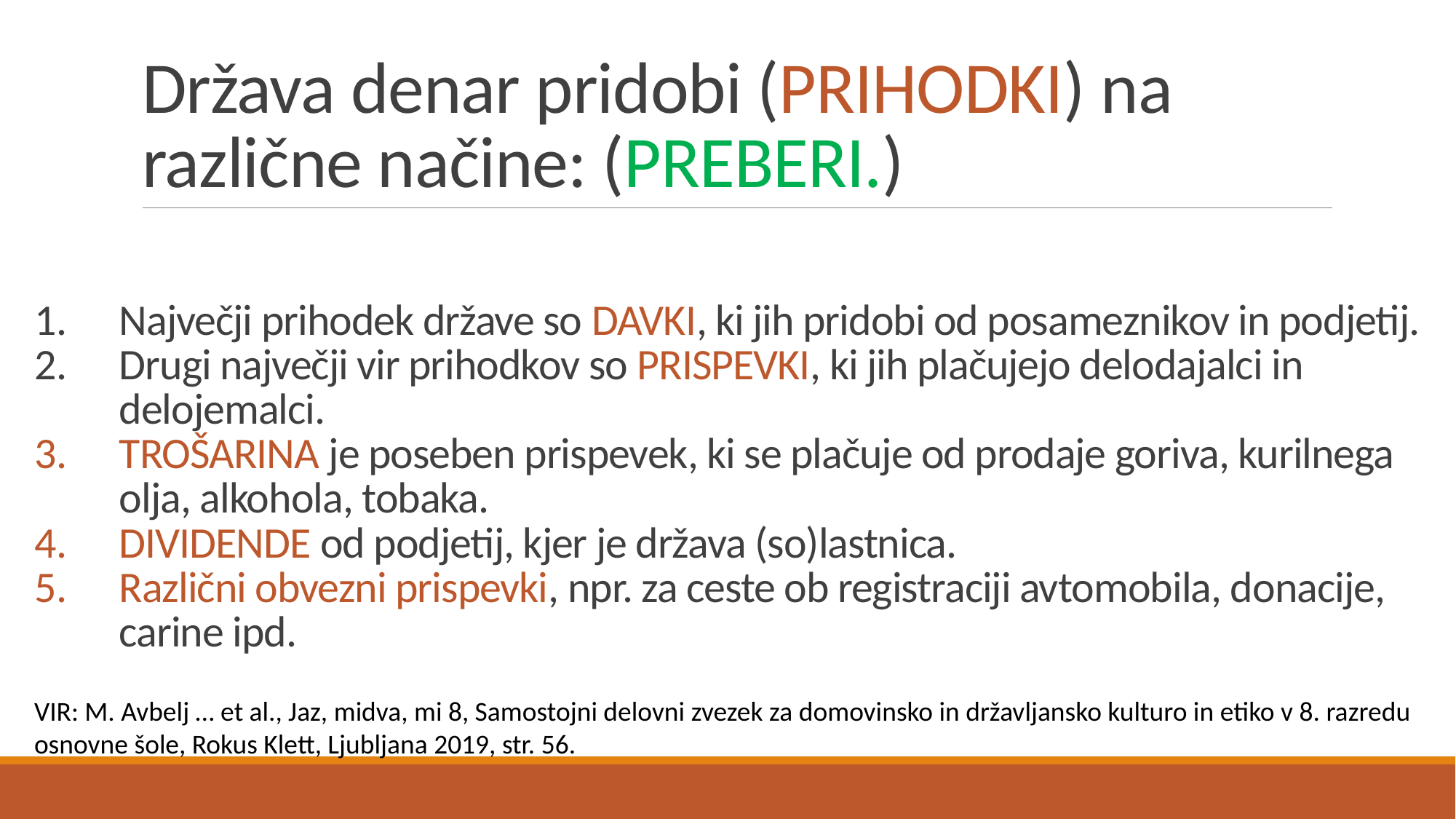

# Država denar pridobi (PRIHODKI) na različne načine: (PREBERI.)

Največji prihodek države so DAVKI, ki jih pridobi od posameznikov in podjetij.
Drugi največji vir prihodkov so PRISPEVKI, ki jih plačujejo delodajalci in delojemalci.
TROŠARINA je poseben prispevek, ki se plačuje od prodaje goriva, kurilnega olja, alkohola, tobaka.
DIVIDENDE od podjetij, kjer je država (so)lastnica.
Različni obvezni prispevki, npr. za ceste ob registraciji avtomobila, donacije, carine ipd.

VIR: M. Avbelj … et al., Jaz, midva, mi 8, Samostojni delovni zvezek za domovinsko in državljansko kulturo in etiko v 8. razredu osnovne šole, Rokus Klett, Ljubljana 2019, str. 56.